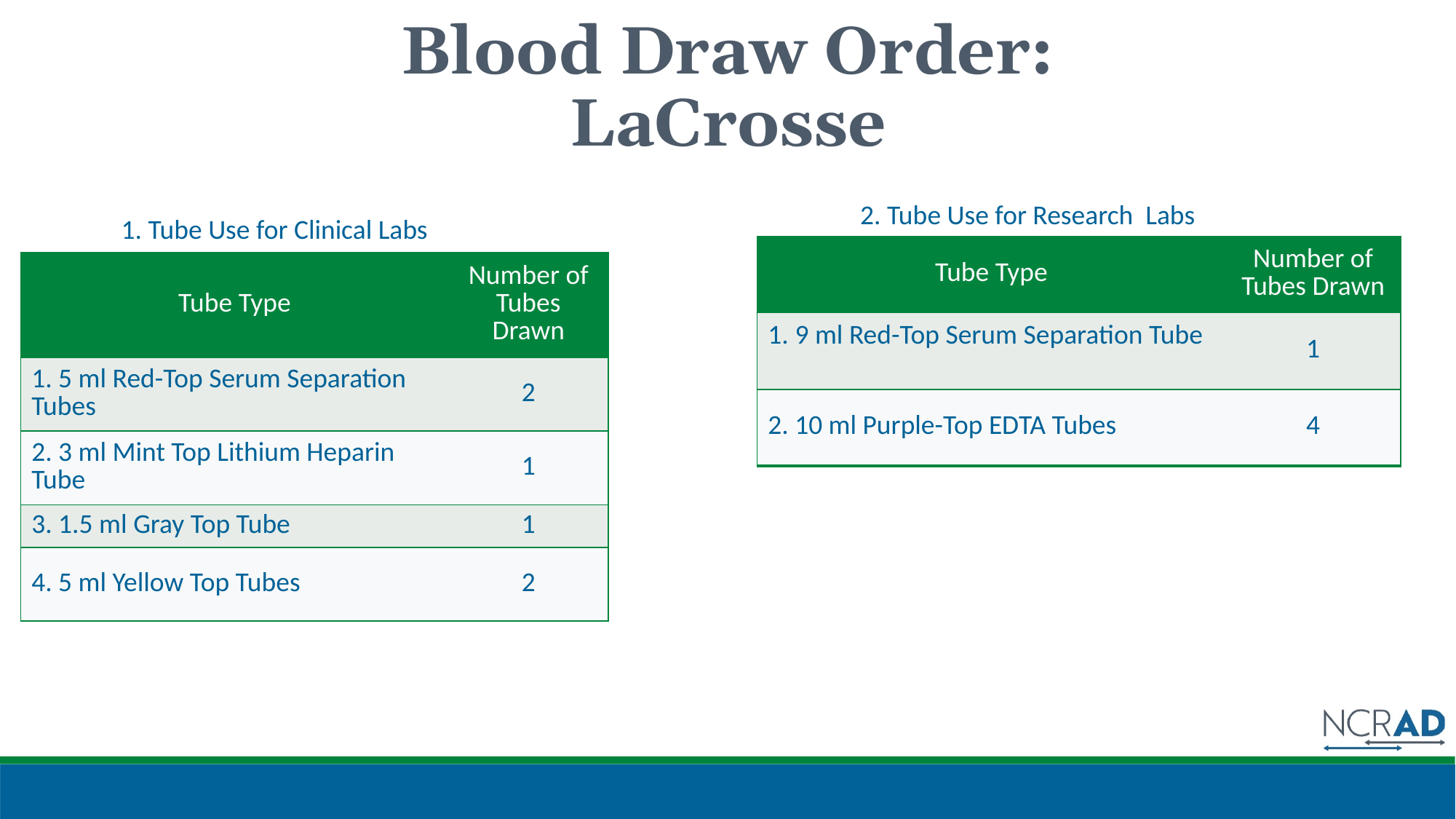

# Blood Draw Order: LaCrosse

2. Tube Use for Research  Labs
1. Tube Use for Clinical Labs
| Tube Type | Number of Tubes Drawn |
| --- | --- |
| 1. 9 ml Red-Top Serum Separation Tube | 1 |
| 2. 10 ml Purple-Top EDTA Tubes | 4 |
| Tube Type | Number of Tubes Drawn |
| --- | --- |
| 1. 9 ml Red-Top Serum Separation Tube | 1 |
| 2. 10 ml Purple-Top EDTA Tubes | 4 |
| Tube Type | Number of Tubes Drawn |
| --- | --- |
| 1. 5 ml Red-Top Serum Separation Tubes | 2 |
| 2. 3 ml Mint Top Lithium Heparin Tube | 1 |
| 3. 1.5 ml Gray Top Tube | 1 |
| 4. 5 ml Yellow Top Tubes | 2 |